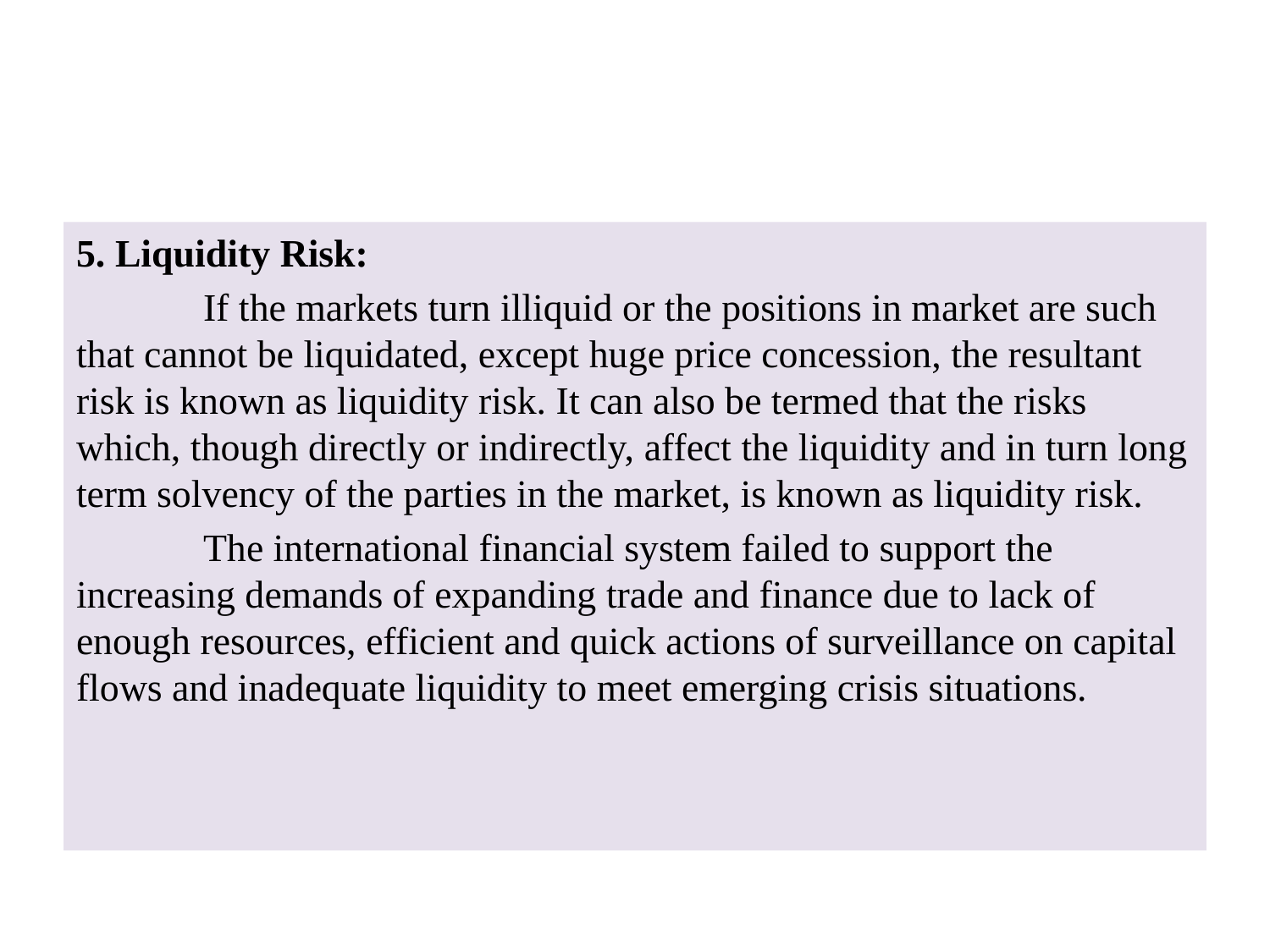

#
5. Liquidity Risk:
	If the markets turn illiquid or the positions in market are such that cannot be liquidated, except huge price concession, the resultant risk is known as liquidity risk. It can also be termed that the risks which, though directly or indirectly, affect the liquidity and in turn long term solvency of the parties in the market, is known as liquidity risk.
	The international financial system failed to support the increasing demands of expanding trade and finance due to lack of enough resources, efficient and quick actions of surveillance on capital flows and inadequate liquidity to meet emerging crisis situations.